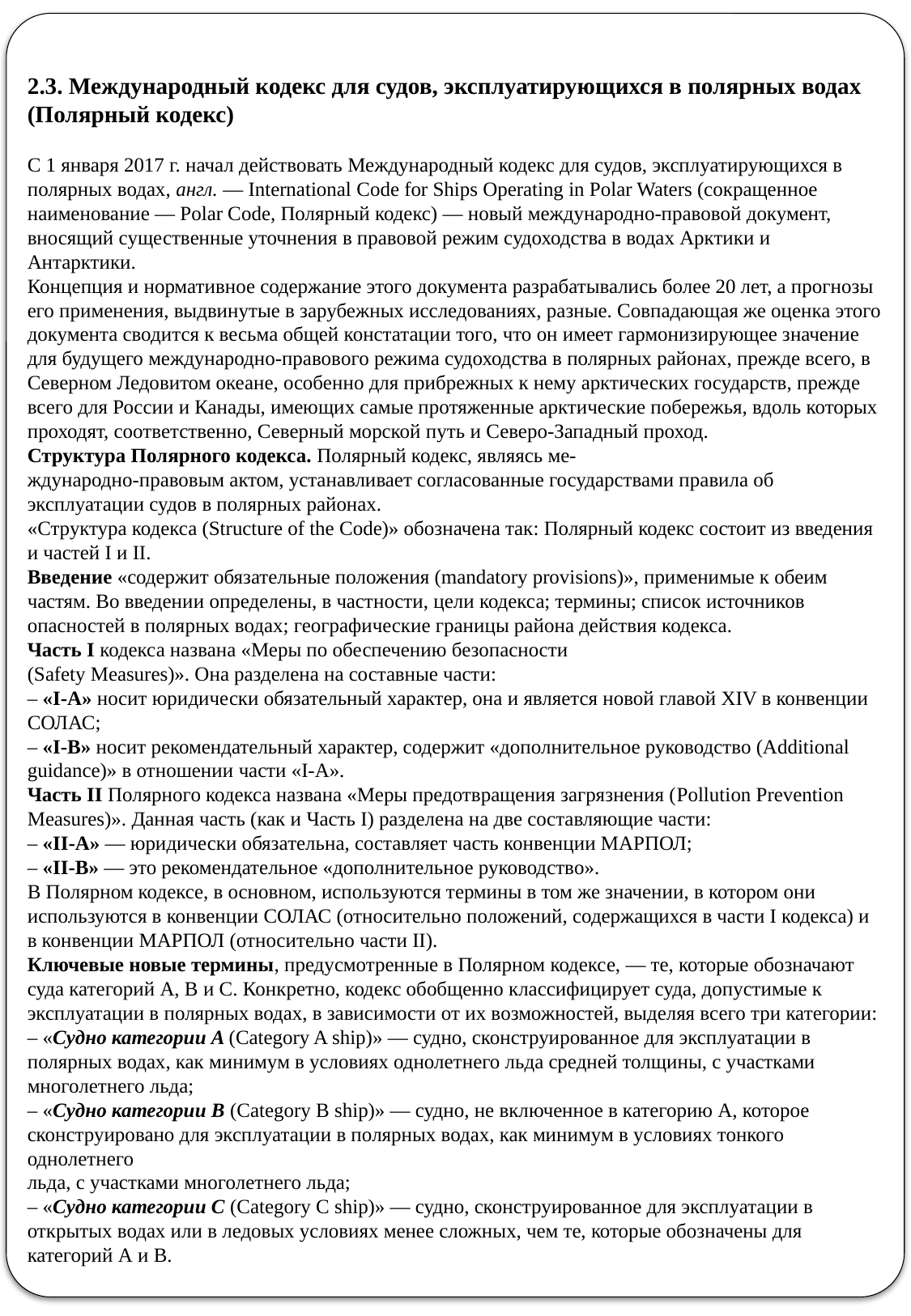

2.3. Международный кодекс для судов, эксплуатирующихся в полярных водах
(Полярный кодекс)

С 1 января 2017 г. начал действовать Международный кодекс для судов, эксплуатирующихся в полярных водах, англ. — International Code for Ships Operating in Polar Waters (сокращенное наименование — Polar Code, Полярный кодекс) — новый международно-правовой документ, вносящий существенные уточнения в правовой режим судоходства в водах Арктики и Антарктики.
Концепция и нормативное содержание этого документа разрабатывались более 20 лет, а прогнозы его применения, выдвинутые в зарубежных исследованиях, разные. Совпадающая же оценка этого документа сводится к весьма общей констатации того, что он имеет гармонизирующее значение для будущего международно-правового режима судоходства в полярных районах, прежде всего, в Северном Ледовитом океане, особенно для прибрежных к нему арктических государств, прежде всего для России и Канады, имеющих самые протяженные арктические побережья, вдоль которых проходят, соответственно, Северный морской путь и Северо-Западный проход.
Структура Полярного кодекса. Полярный кодекс, являясь ме-
ждународно-правовым актом, устанавливает согласованные государствами правила об эксплуатации судов в полярных районах.
«Структура кодекса (Structure of the Code)» обозначена так: Полярный кодекс состоит из введения и частей I и II.
Введение «содержит обязательные положения (mandatory provisions)», применимые к обеим частям. Во введении определены, в частности, цели кодекса; термины; список источников опасностей в полярных водах; географические границы района действия кодекса.
Часть I кодекса названа «Меры по обеспечению безопасности
(Safety Measures)». Она разделена на составные части:
– «I-А» носит юридически обязательный характер, она и является новой главой XIV в конвенции СОЛАС;
– «I-B» носит рекомендательный характер, содержит «дополнительное руководство (Additional guidance)» в отношении части «I-A».
Часть II Полярного кодекса названа «Меры предотвращения загрязнения (Pollution Prevention Measures)». Данная часть (как и Часть I) разделена на две составляющие части:
– «II-A» — юридически обязательна, составляет часть конвенции МАРПОЛ;
– «II-B» — это рекомендательное «дополнительное руководство».
В Полярном кодексе, в основном, используются термины в том же значении, в котором они используются в конвенции СОЛАС (относительно положений, содержащихся в части I кодекса) и в конвенции МАРПОЛ (относительно части II).
Ключевые новые термины, предусмотренные в Полярном кодексе, — те, которые обозначают суда категорий A, B и C. Конкретно, кодекс обобщенно классифицирует суда, допустимые к эксплуатации в полярных водах, в зависимости от их возможностей, выделяя всего три категории:
– «Судно категории A (Category A ship)» — судно, сконструированное для эксплуатации в полярных водах, как минимум в условиях однолетнего льда средней толщины, с участками многолетнего льда;
– «Судно категории B (Category B ship)» — судно, не включенное в категорию A, которое сконструировано для эксплуатации в полярных водах, как минимум в условиях тонкого однолетнего
льда, с участками многолетнего льда;
– «Судно категории C (Category C ship)» — судно, сконструированное для эксплуатации в открытых водах или в ледовых условиях менее сложных, чем те, которые обозначены для категорий А и В.